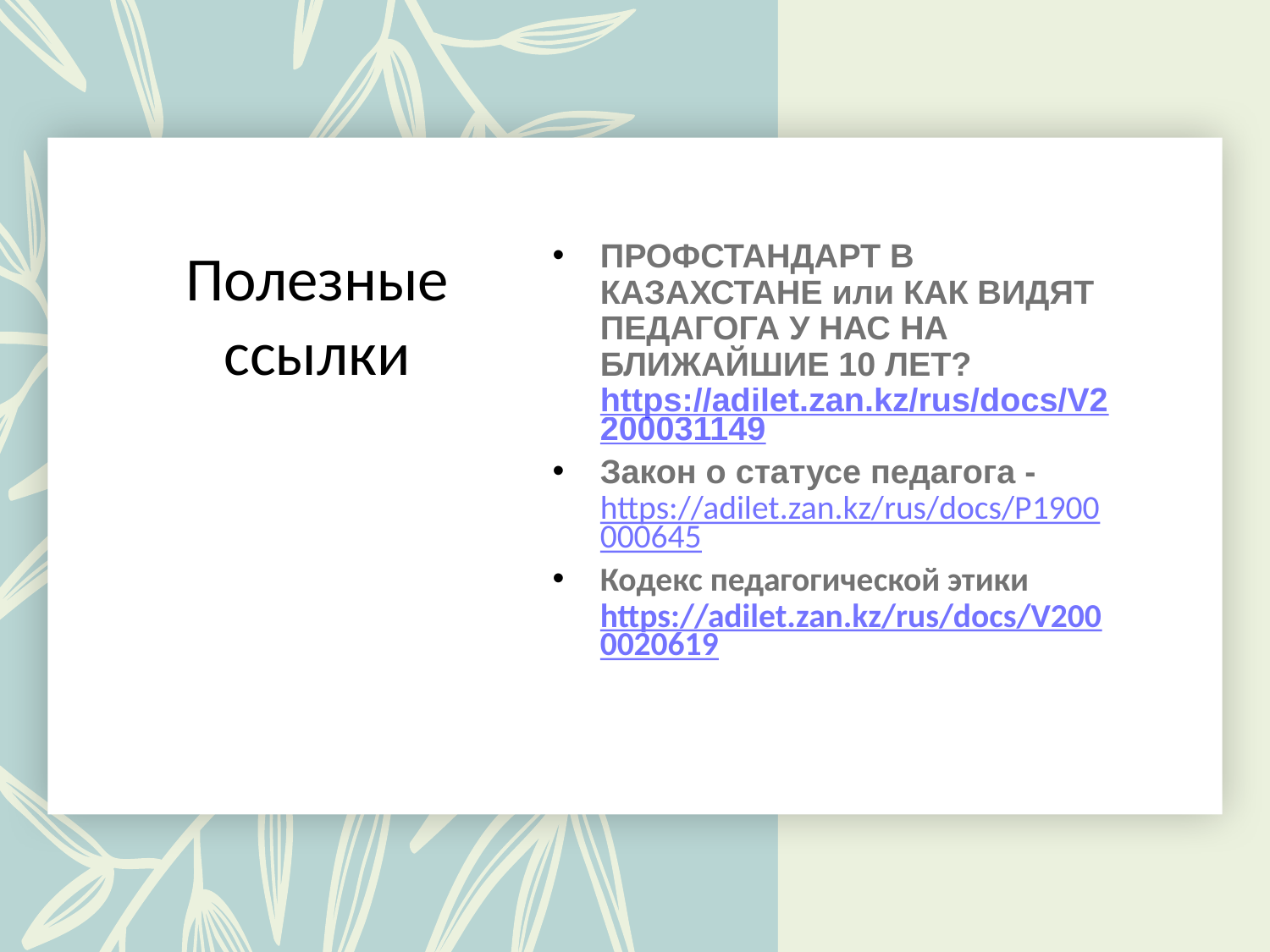

# Полезные ссылки
ПРОФСТАНДАРТ В КАЗАХСТАНЕ или КАК ВИДЯТ ПЕДАГОГА У НАС НА БЛИЖАЙШИЕ 10 ЛЕТ?
https://adilet.zan.kz/rus/docs/V2200031149
Закон о статусе педагога - https://adilet.zan.kz/rus/docs/P1900000645
Кодекс педагогической этики
https://adilet.zan.kz/rus/docs/V2000020619